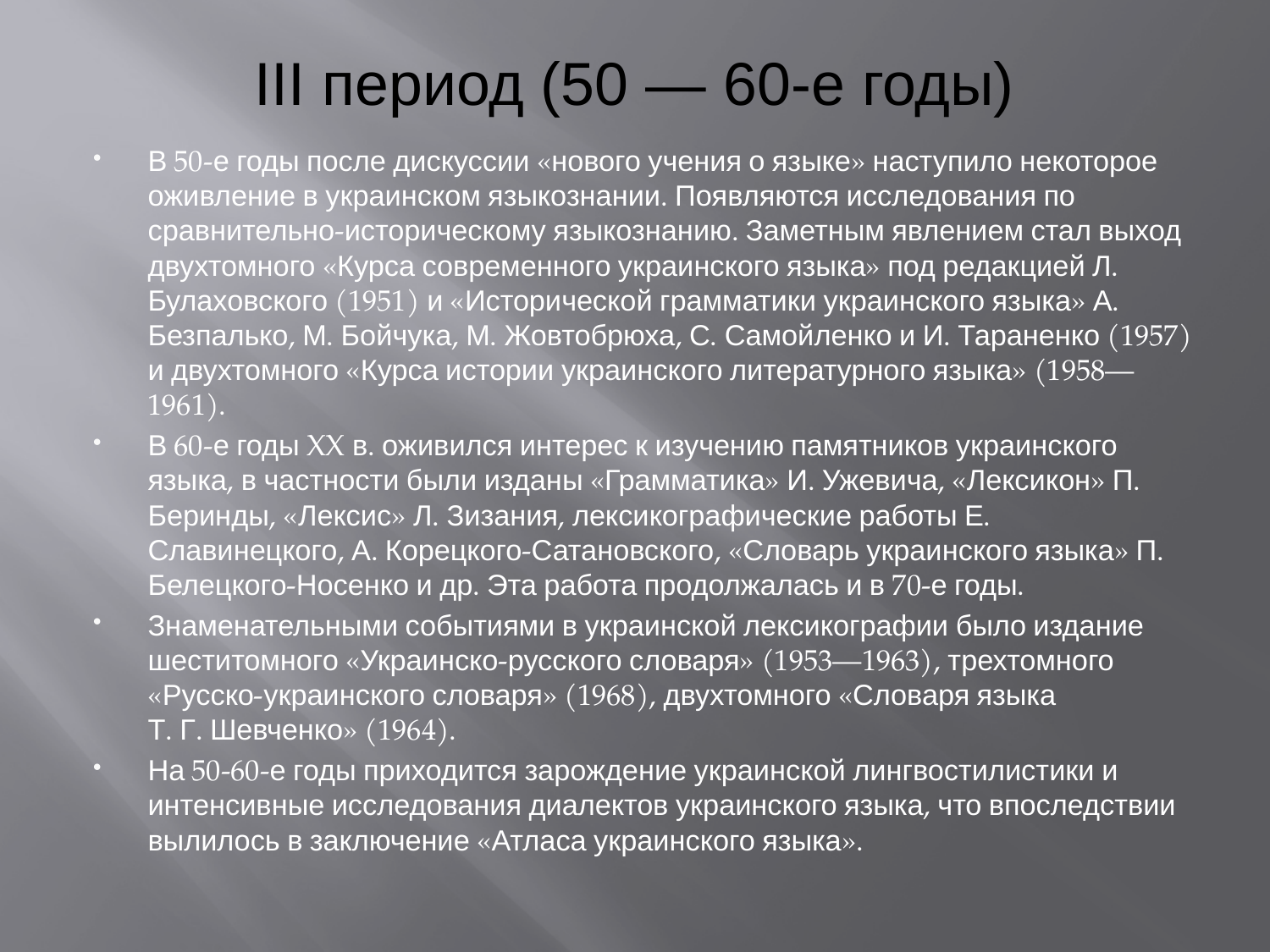

# III период (50 — 60-е годы)
В 50-е годы после дискуссии «нового учения о языке» наступило некоторое оживление в украинском языкознании. Появляются исследования по сравнительно-историческому языкознанию. Заметным явлением стал выход двухтомного «Курса современного украинского языка» под редакцией Л. Булаховского (1951) и «Исторической грамматики украинского языка» А. Безпалько, М. Бойчука, М. Жовтобрюха, С. Самойленко и И. Тараненко (1957) и двухтомного «Курса истории украинского литературного языка» (1958—1961).
В 60-е годы XX в. оживился интерес к изучению памятников украинского языка, в частности были изданы «Грамматика» И. Ужевича, «Лексикон» П. Беринды, «Лексис» Л. Зизания, лексикографические работы Е. Славинецкого, А. Корецкого-Сатановского, «Словарь украинского языка» П. Белецкого-Носенко и др. Эта работа продолжалась и в 70-е годы.
Знаменательными событиями в украинской лексикографии было издание шеститомного «Украинско-русского словаря» (1953—1963), трехтомного «Русско-украинского словаря» (1968), двухтомного «Словаря языка Т. Г. Шевченко» (1964).
На 50-60-е годы приходится зарождение украинской лингвостилистики и интенсивные исследования диалектов украинского языка, что впоследствии вылилось в заключение «Атласа украинского языка».